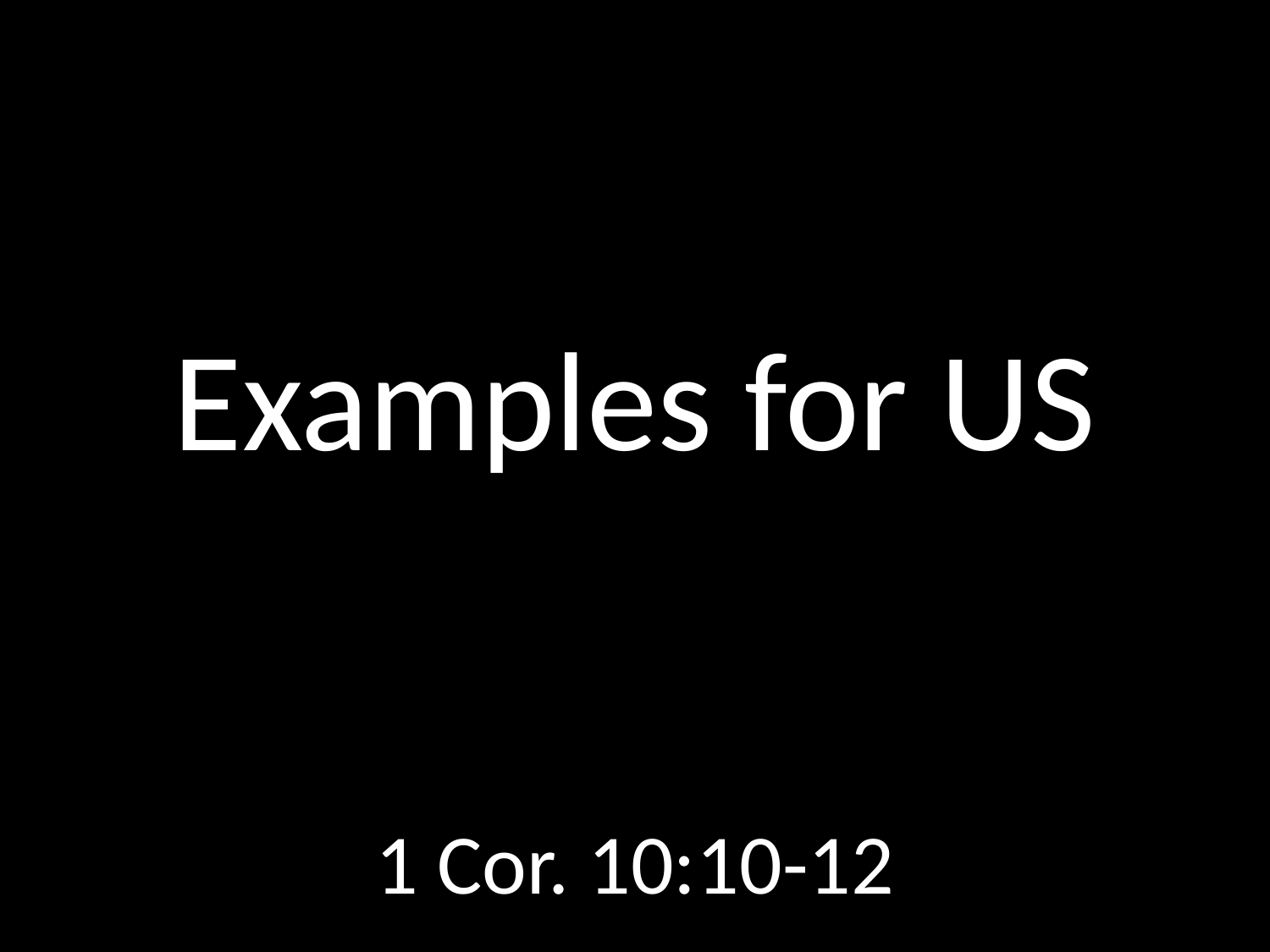

# Examples for US
GOD
GOD
1 Cor. 10:10-12